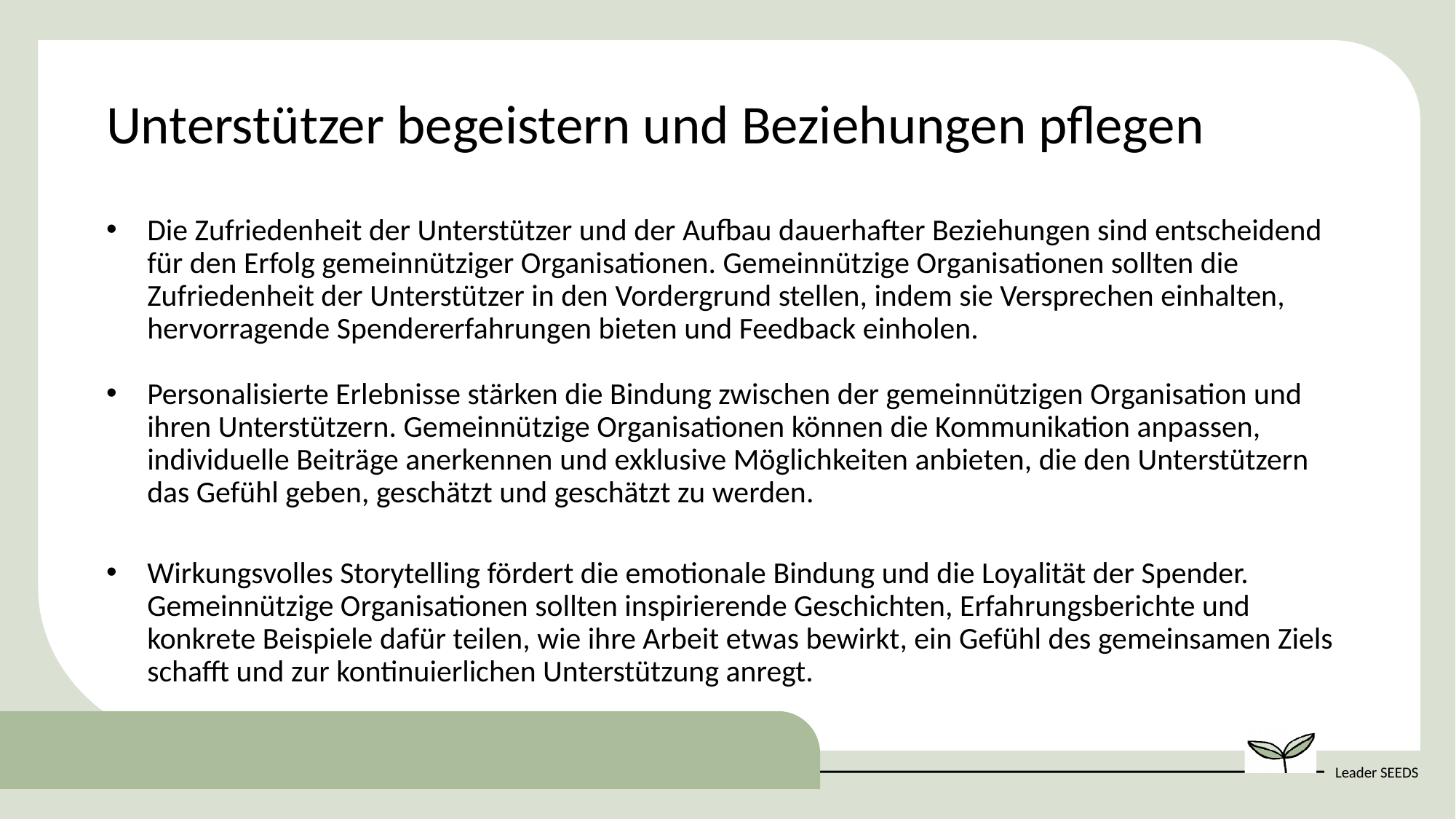

Unterstützer begeistern und Beziehungen pflegen
Die Zufriedenheit der Unterstützer und der Aufbau dauerhafter Beziehungen sind entscheidend für den Erfolg gemeinnütziger Organisationen. Gemeinnützige Organisationen sollten die Zufriedenheit der Unterstützer in den Vordergrund stellen, indem sie Versprechen einhalten, hervorragende Spendererfahrungen bieten und Feedback einholen.

Personalisierte Erlebnisse stärken die Bindung zwischen der gemeinnützigen Organisation und ihren Unterstützern. Gemeinnützige Organisationen können die Kommunikation anpassen, individuelle Beiträge anerkennen und exklusive Möglichkeiten anbieten, die den Unterstützern das Gefühl geben, geschätzt und geschätzt zu werden.

Wirkungsvolles Storytelling fördert die emotionale Bindung und die Loyalität der Spender. Gemeinnützige Organisationen sollten inspirierende Geschichten, Erfahrungsberichte und konkrete Beispiele dafür teilen, wie ihre Arbeit etwas bewirkt, ein Gefühl des gemeinsamen Ziels schafft und zur kontinuierlichen Unterstützung anregt.